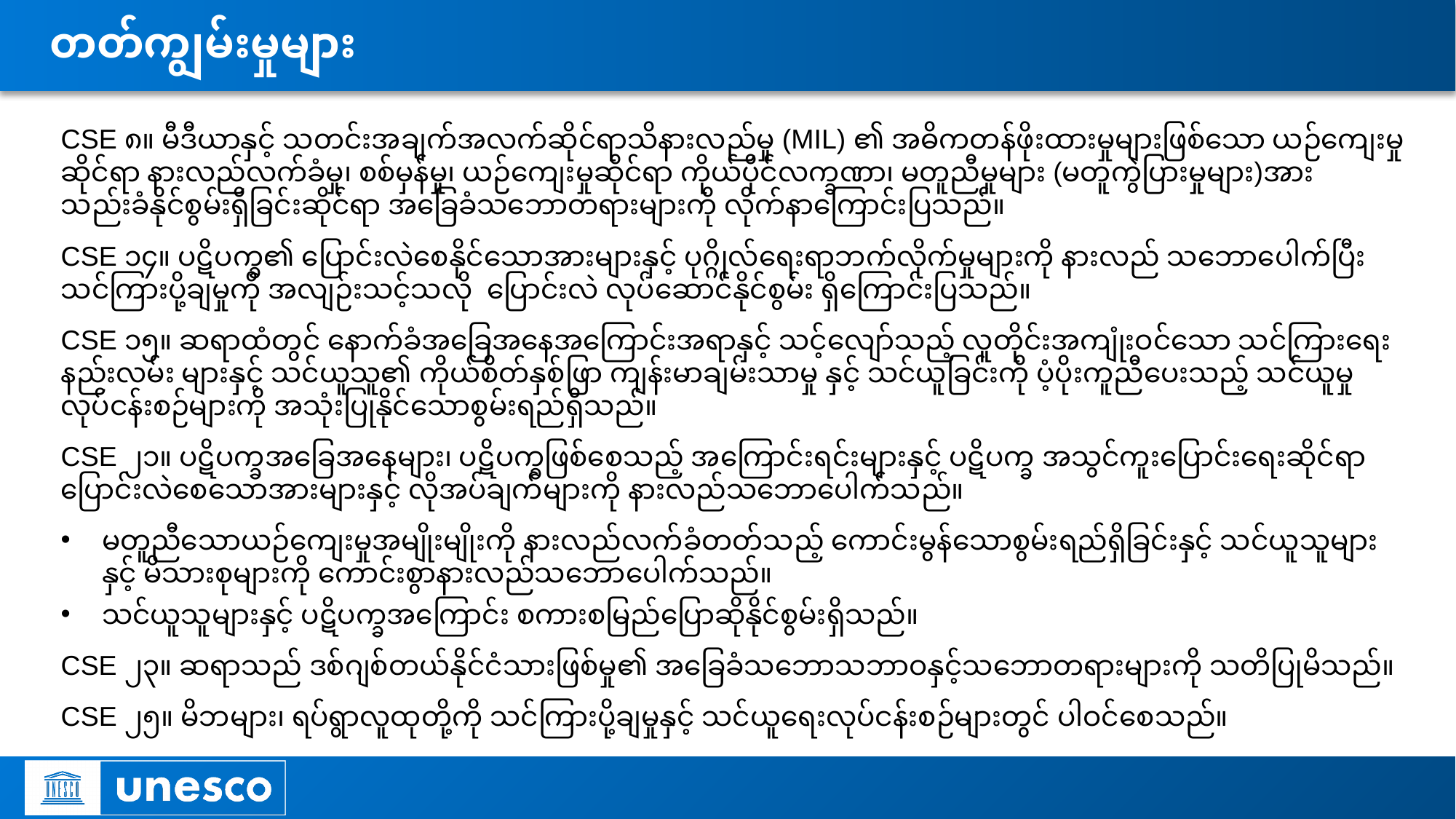

# တတ်ကျွမ်းမှုများ
CSE ၈။ မီဒီယာနှင့် သတင်းအချက်အလက်ဆိုင်ရာသိနားလည်မှု (MIL) ၏ အဓိကတန်ဖိုးထားမှုများဖြစ်သော ယဉ်ကျေးမှုဆိုင်ရာ နားလည်လက်ခံမှု၊ စစ်မှန်မှု၊ ယဉ်ကျေးမှုဆိုင်ရာ ကိုယ်ပိုင်လက္ခဏာ၊ မတူညီမှုများ (မတူကွဲပြားမှုများ)အား သည်းခံနိုင်စွမ်းရှိခြင်းဆိုင်ရာ အခြေခံသဘောတရားများကို လိုက်နာကြောင်းပြသည်။
CSE ၁၄။ ပဋိပက္ခ၏ ပြောင်းလဲစေနိုင်သောအားများနှင့် ပုဂ္ဂိုလ်ရေးရာဘက်လိုက်မှုများကို နားလည် သဘောပေါက်ပြီး သင်ကြားပို့ချမှုကို အလျဉ်းသင့်သလို  ပြောင်းလဲ လုပ်ဆောင်နိုင်စွမ်း ရှိကြောင်းပြသည်။
CSE ၁၅။ ဆရာထံတွင် နောက်ခံအခြေအနေအကြောင်းအရာနှင့် သင့်လျော်သည့် လူတိုင်းအကျုံးဝင်သော သင်ကြားရေးနည်းလမ်း များနှင့် သင်ယူသူ၏ ကိုယ်စိတ်နှစ်ဖြာ ကျန်းမာချမ်းသာမှု နှင့် သင်ယူခြင်းကို ပံ့ပိုးကူညီပေးသည့် သင်ယူမှုလုပ်ငန်းစဉ်များကို အသုံးပြုနိုင်သောစွမ်းရည်ရှိသည်။
CSE ၂၁။ ပဋိပက္ခအခြေအနေများ၊ ပဋိပက္ခဖြစ်စေသည့် အကြောင်းရင်းများနှင့် ပဋိပက္ခ အသွင်ကူးပြောင်းရေးဆိုင်ရာ ပြောင်းလဲစေသောအားများနှင့် လိုအပ်ချက်များကို နားလည်သဘောပေါက်သည်။
မတူညီသောယဉ်ကျေးမှုအမျိုးမျိုးကို နားလည်လက်ခံတတ်သည့် ကောင်းမွန်သောစွမ်းရည်ရှိခြင်းနှင့် သင်ယူသူများနှင့် မိသားစုများကို ကောင်းစွာနားလည်သဘောပေါက်သည်။
သင်ယူသူများနှင့် ပဋိပက္ခအကြောင်း စကားစမြည်ပြောဆိုနိုင်စွမ်းရှိသည်။
CSE ၂၃။ ဆရာသည် ဒစ်ဂျစ်တယ်နိုင်ငံသားဖြစ်မှု၏ အခြေခံသဘောသဘာဝနှင့်သဘောတရားများကို သတိပြုမိသည်။
CSE ၂၅။ မိဘများ၊ ရပ်ရွာလူထုတို့ကို သင်ကြားပို့ချမှုနှင့် သင်ယူရေးလုပ်ငန်းစဉ်များတွင် ပါဝင်စေသည်။